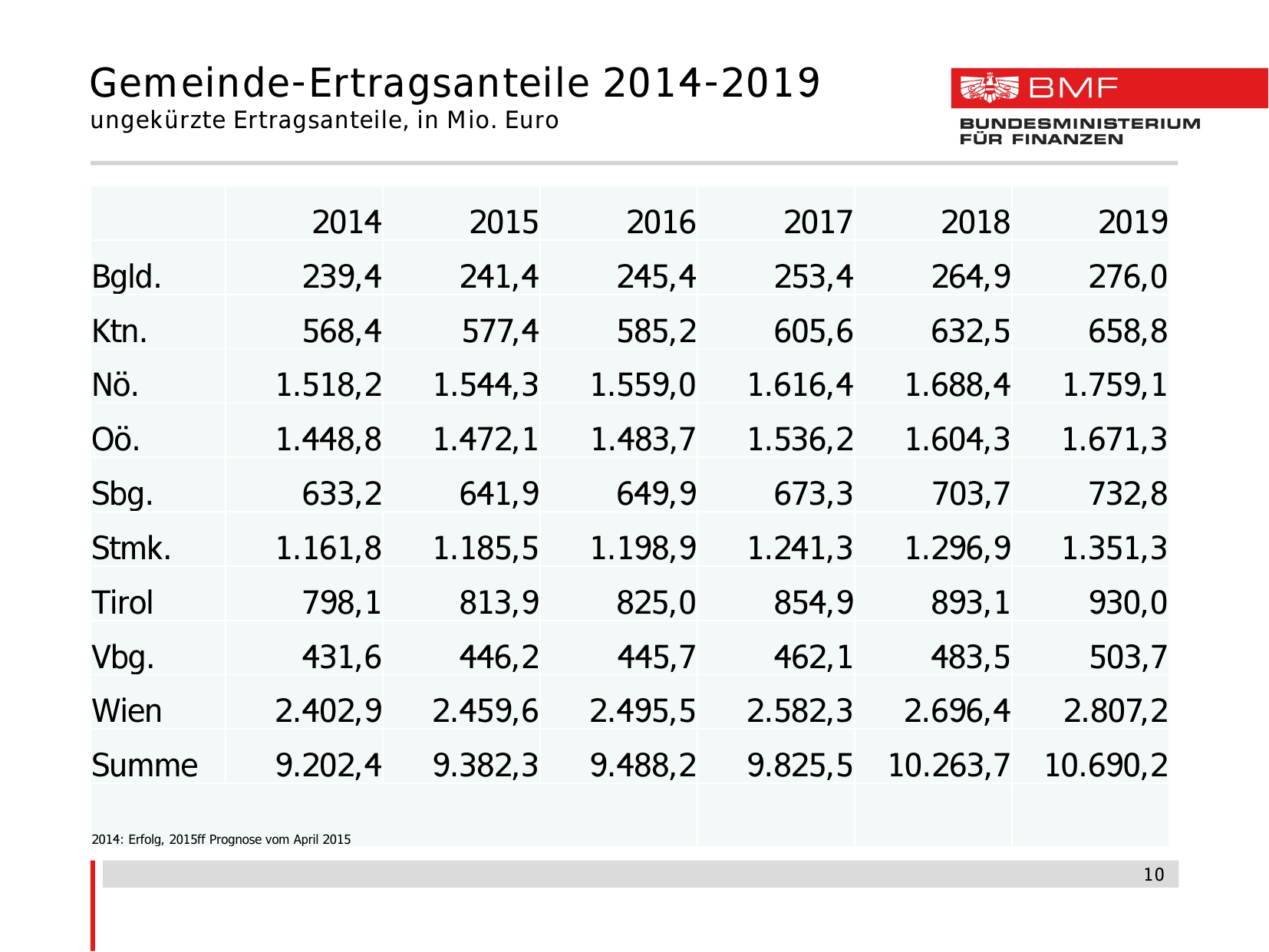

# Gemeinde-Ertragsanteile 2014-2019 ungekürzte Ertragsanteile, in Mio. Euro
|  | 2014 | 2015 | 2016 | 2017 | 2018 | 2019 |
| --- | --- | --- | --- | --- | --- | --- |
| Bgld. | 239,4 | 241,4 | 245,4 | 253,4 | 264,9 | 276,0 |
| Ktn. | 568,4 | 577,4 | 585,2 | 605,6 | 632,5 | 658,8 |
| Nö. | 1.518,2 | 1.544,3 | 1.559,0 | 1.616,4 | 1.688,4 | 1.759,1 |
| Oö. | 1.448,8 | 1.472,1 | 1.483,7 | 1.536,2 | 1.604,3 | 1.671,3 |
| Sbg. | 633,2 | 641,9 | 649,9 | 673,3 | 703,7 | 732,8 |
| Stmk. | 1.161,8 | 1.185,5 | 1.198,9 | 1.241,3 | 1.296,9 | 1.351,3 |
| Tirol | 798,1 | 813,9 | 825,0 | 854,9 | 893,1 | 930,0 |
| Vbg. | 431,6 | 446,2 | 445,7 | 462,1 | 483,5 | 503,7 |
| Wien | 2.402,9 | 2.459,6 | 2.495,5 | 2.582,3 | 2.696,4 | 2.807,2 |
| Summe | 9.202,4 | 9.382,3 | 9.488,2 | 9.825,5 | 10.263,7 | 10.690,2 |
| 2014: Erfolg, 2015ff Prognose vom April 2015 |  |  |  |  |  |  |
10